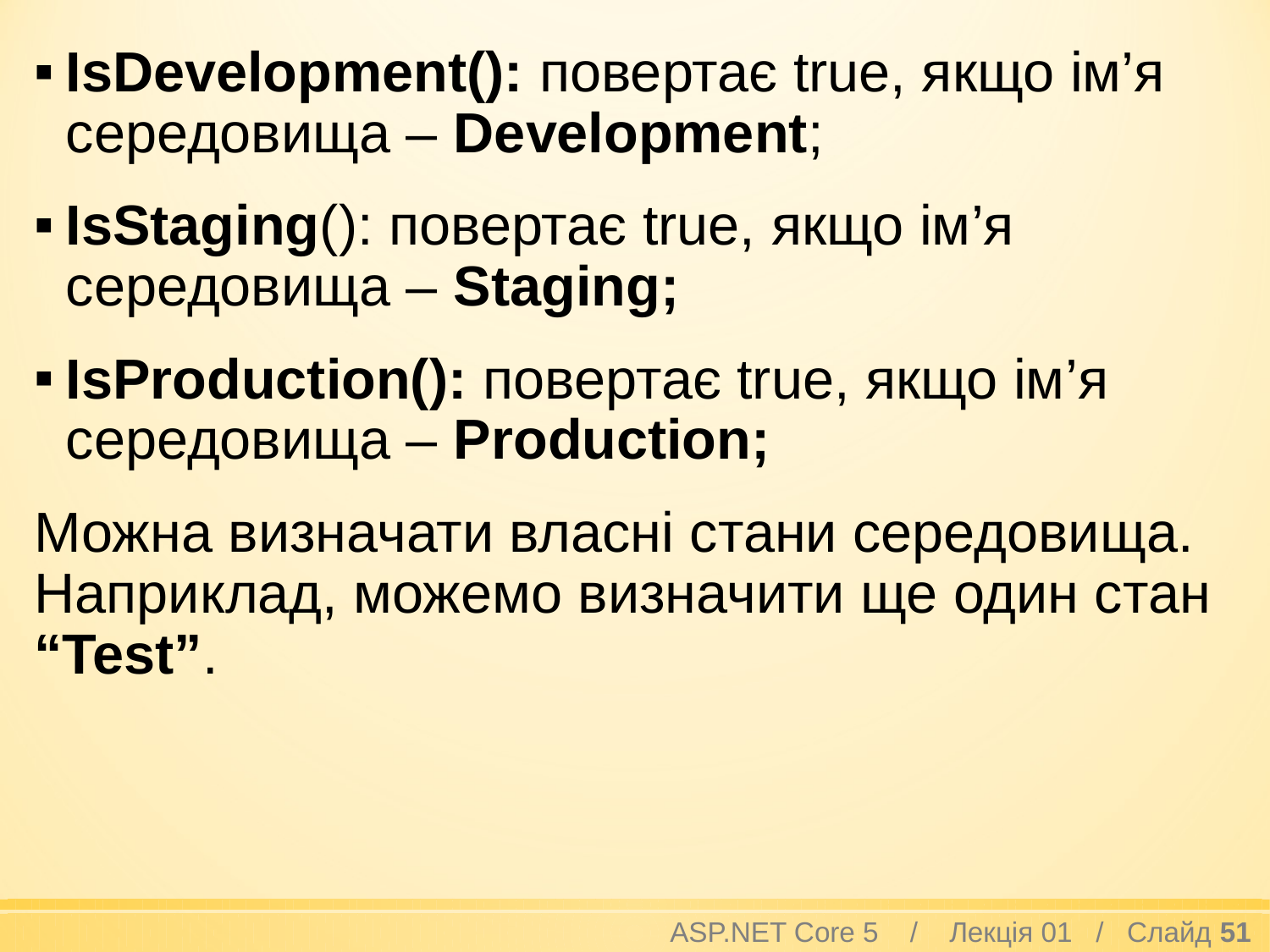

IsDevelopment(): повертає true, якщо ім’я середовища – Development;
IsStaging(): повертає true, якщо ім’я середовища – Staging;
IsProduction(): повертає true, якщо ім’я середовища – Production;
Можна визначати власні стани середовища. Наприклад, можемо визначити ще один стан “Test”.

ASP.NET Core 5    /    Лекція 01   /   Слайд 51